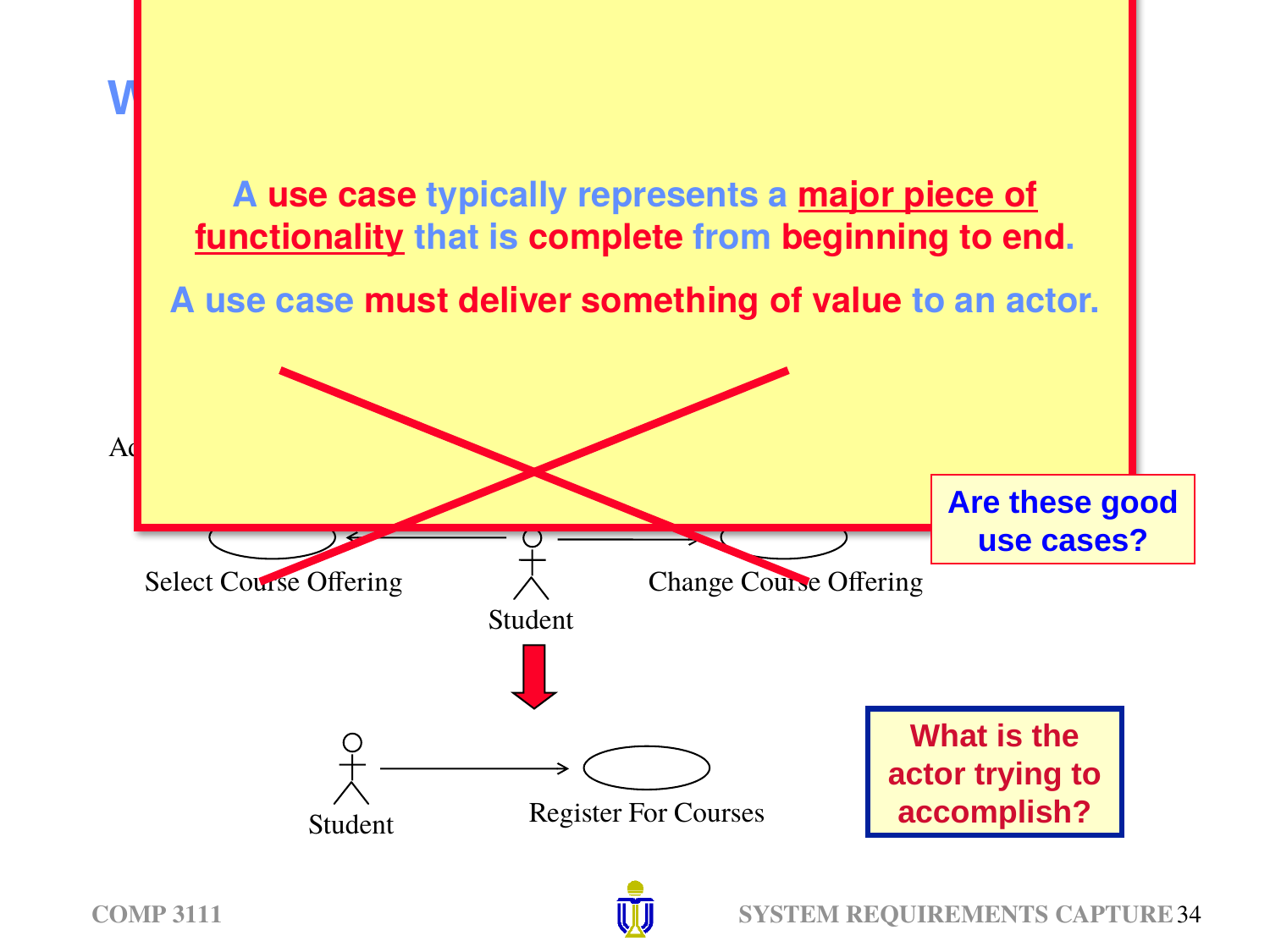

# WHAT IS A GOOD USE CASE?
A use case typically represents a major piece of functionality that is complete from beginning to end.
A use case must deliver something of value to an actor.

Browse Course Offerings

Add Course Offering

Drop Course Offering

Select Course Offering

Change Course Offering

Student

Are these good use cases?

What is the actor trying to accomplish?

Student

Register For Courses